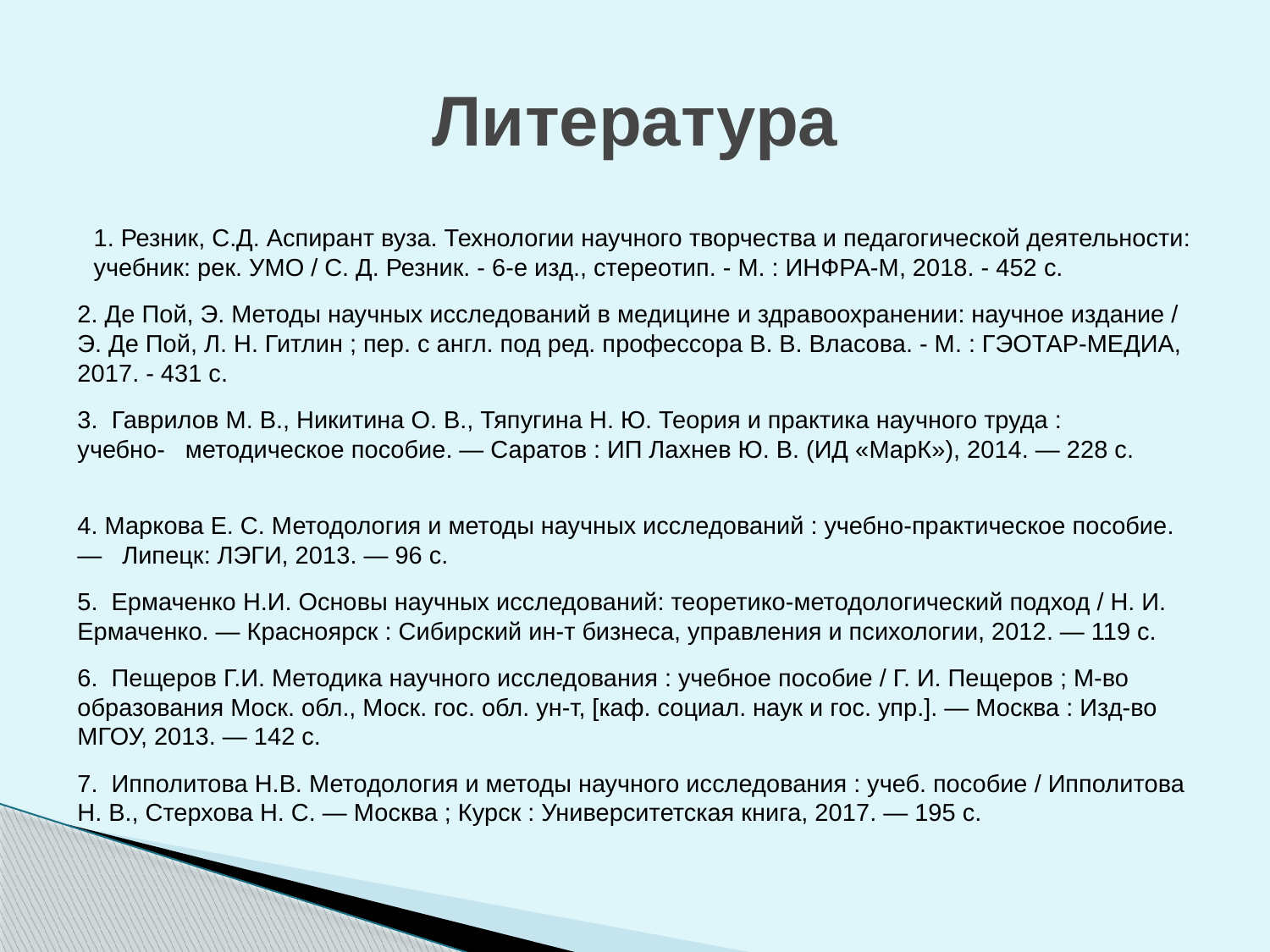

# Литература
1. Резник, С.Д. Аспирант вуза. Технологии научного творчества и педагогической деятельности: учебник: рек. УМО / С. Д. Резник. - 6-е изд., стереотип. - М. : ИНФРА-М, 2018. - 452 с.
2. Де Пой, Э. Методы научных исследований в медицине и здравоохранении: научное издание / Э. Де Пой, Л. Н. Гитлин ; пер. с англ. под ред. профессора В. В. Власова. - М. : ГЭОТАР-МЕДИА, 2017. - 431 с.
3.  Гаврилов М. В., Никитина О. В., Тяпугина Н. Ю. Теория и практика научного труда : учебно-   методическое пособие. — Саратов : ИП Лахнев Ю. В. (ИД «МарК»), 2014. — 228 с.
4. Маркова Е. С. Методология и методы научных исследований : учебно-практическое пособие. —   Липецк: ЛЭГИ, 2013. — 96 с.
5.  Ермаченко Н.И. Основы научных исследований: теоретико-методологический подход / Н. И. Ермаченко. — Красноярск : Сибирский ин-т бизнеса, управления и психологии, 2012. — 119 с.
6.  Пещеров Г.И. Методика научного исследования : учебное пособие / Г. И. Пещеров ; М-во образования Моск. обл., Моск. гос. обл. ун-т, [каф. социал. наук и гос. упр.]. — Москва : Изд-во МГОУ, 2013. — 142 с.
7.  Ипполитова Н.В. Методология и методы научного исследования : учеб. пособие / Ипполитова Н. В., Стерхова Н. С. — Москва ; Курск : Университетская книга, 2017. — 195 с.